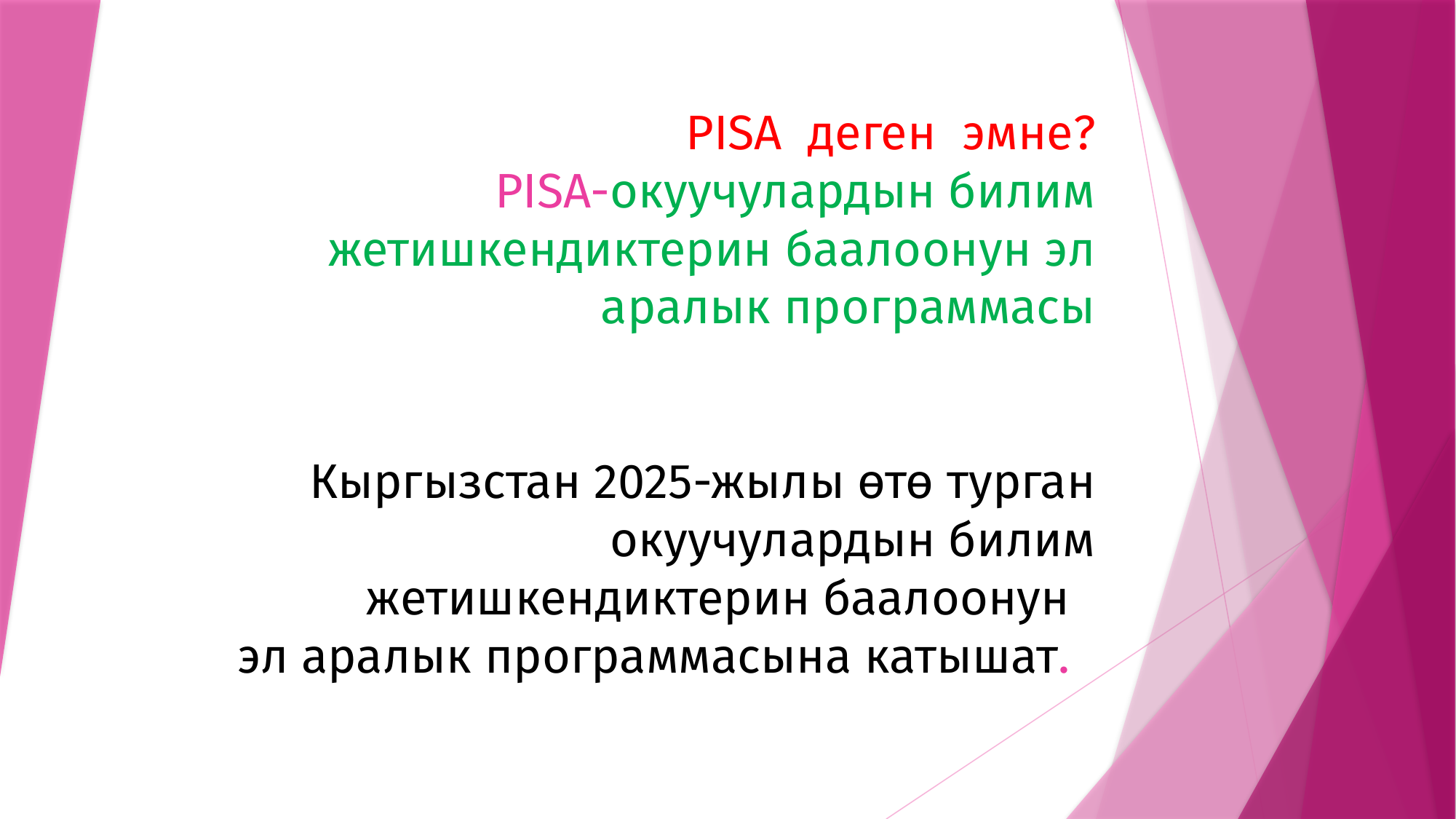

# PISA  деген  эмне? PISA-окуучулардын билим жетишкендиктерин баалоонун эл аралык программасы Кыргызстан 2025-жылы өтө турган окуучулардын билим жетишкендиктерин баалоонун эл аралык программасына катышат.